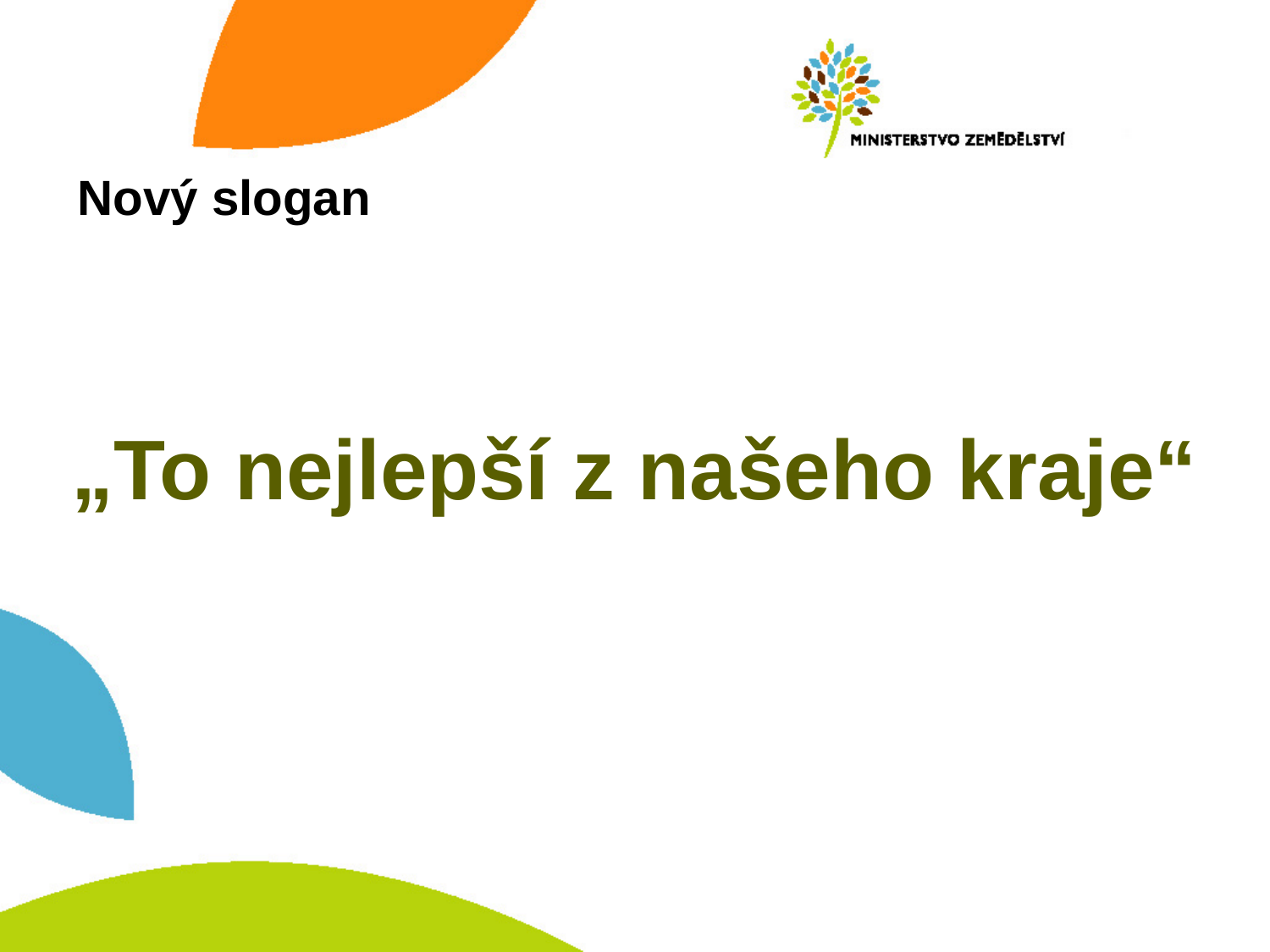

# Nový slogan
„To nejlepší z našeho kraje“